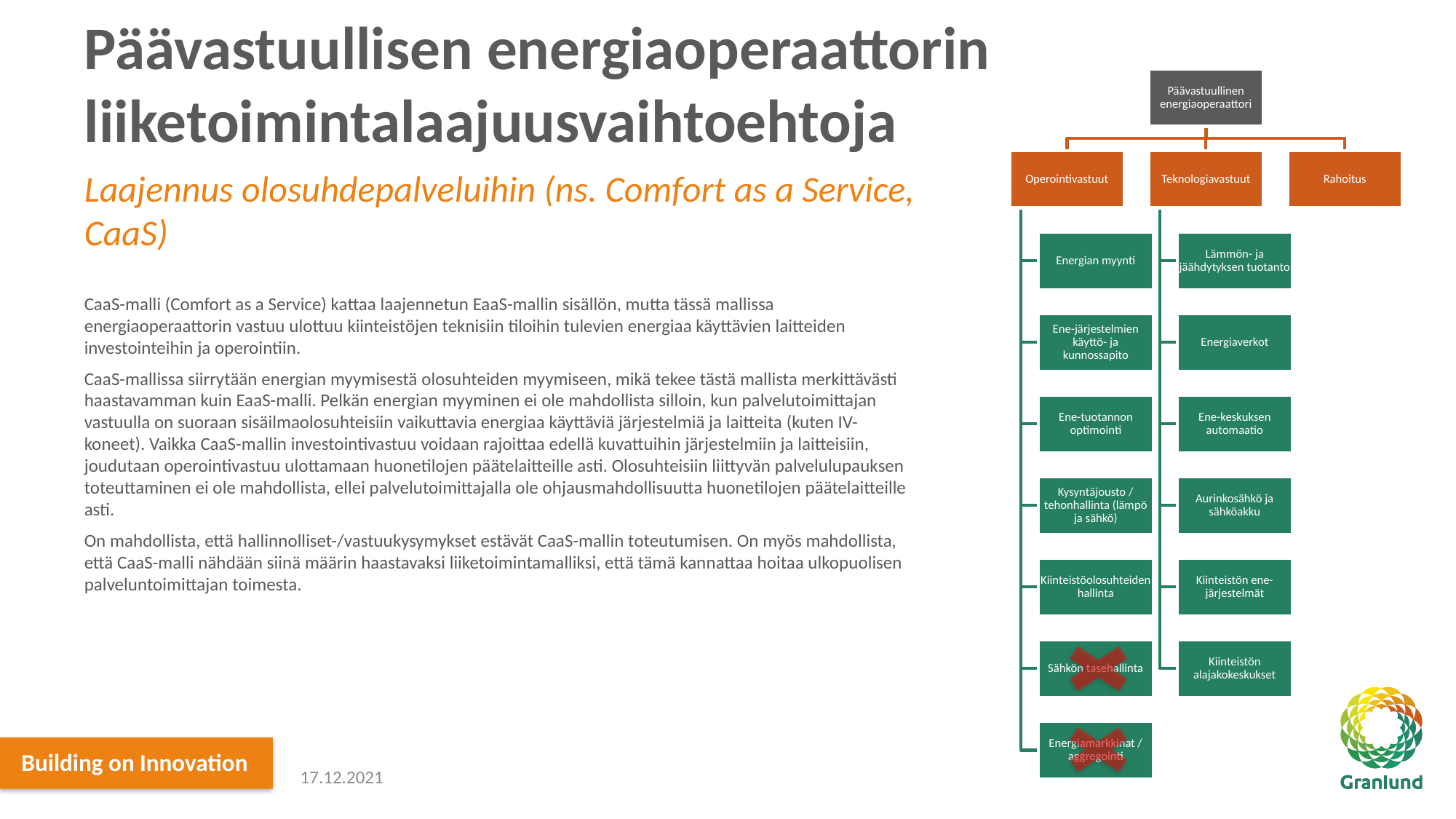

# Päävastuullisen energiaoperaattorin liiketoimintalaajuusvaihtoehtoja
Päävastuullinen energiaoperaattori
Operointivastuut
Energian myynti
Ene-järjestelmien käyttö- ja kunnossapito
Ene-tuotannon optimointi
Kysyntäjousto / tehonhallinta (lämpö ja sähkö)
Kiinteistöolosuhteiden hallinta
Sähkön tasehallinta
Energiamarkkinat / aggregointi
Teknologiavastuut
Lämmön- ja jäähdytyksen tuotanto
Energiaverkot
Ene-keskuksen automaatio
Aurinkosähkö ja sähköakku
Kiinteistön ene-järjestelmät
Kiinteistön alajakokeskukset
Rahoitus
Laajennus olosuhdepalveluihin (ns. Comfort as a Service, CaaS)
CaaS-malli (Comfort as a Service) kattaa laajennetun EaaS-mallin sisällön, mutta tässä mallissa energiaoperaattorin vastuu ulottuu kiinteistöjen teknisiin tiloihin tulevien energiaa käyttävien laitteiden investointeihin ja operointiin.
CaaS-mallissa siirrytään energian myymisestä olosuhteiden myymiseen, mikä tekee tästä mallista merkittävästi haastavamman kuin EaaS-malli. Pelkän energian myyminen ei ole mahdollista silloin, kun palvelutoimittajan vastuulla on suoraan sisäilmaolosuhteisiin vaikuttavia energiaa käyttäviä järjestelmiä ja laitteita (kuten IV-koneet). Vaikka CaaS-mallin investointivastuu voidaan rajoittaa edellä kuvattuihin järjestelmiin ja laitteisiin, joudutaan operointivastuu ulottamaan huonetilojen päätelaitteille asti. Olosuhteisiin liittyvän palvelulupauksen toteuttaminen ei ole mahdollista, ellei palvelutoimittajalla ole ohjausmahdollisuutta huonetilojen päätelaitteille asti.
On mahdollista, että hallinnolliset-/vastuukysymykset estävät CaaS-mallin toteutumisen. On myös mahdollista, että CaaS-malli nähdään siinä määrin haastavaksi liiketoimintamalliksi, että tämä kannattaa hoitaa ulkopuolisen palveluntoimittajan toimesta.

17.12.2021